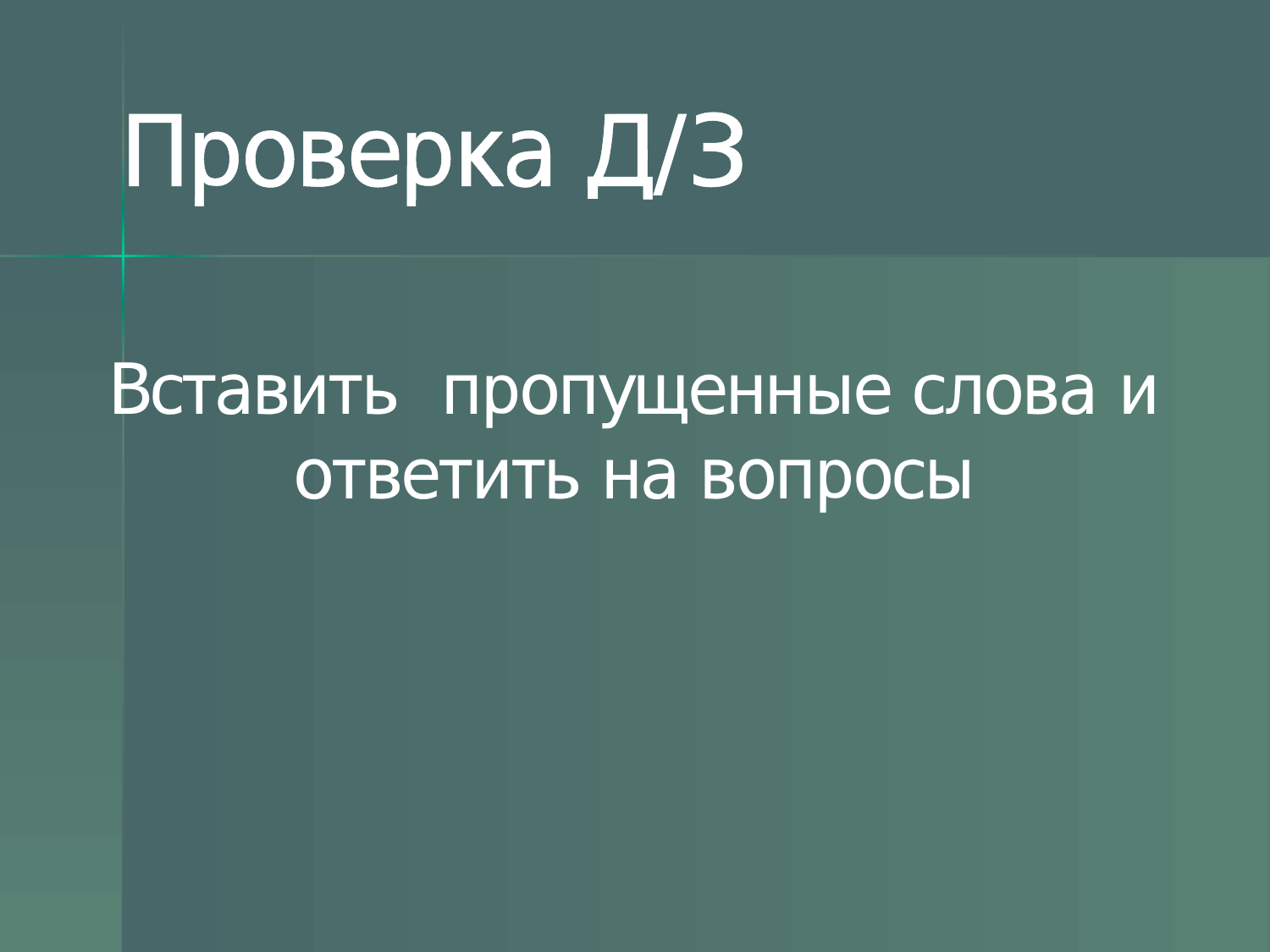

# Проверка Д/З
Вставить  пропущенные слова и ответить на вопросы